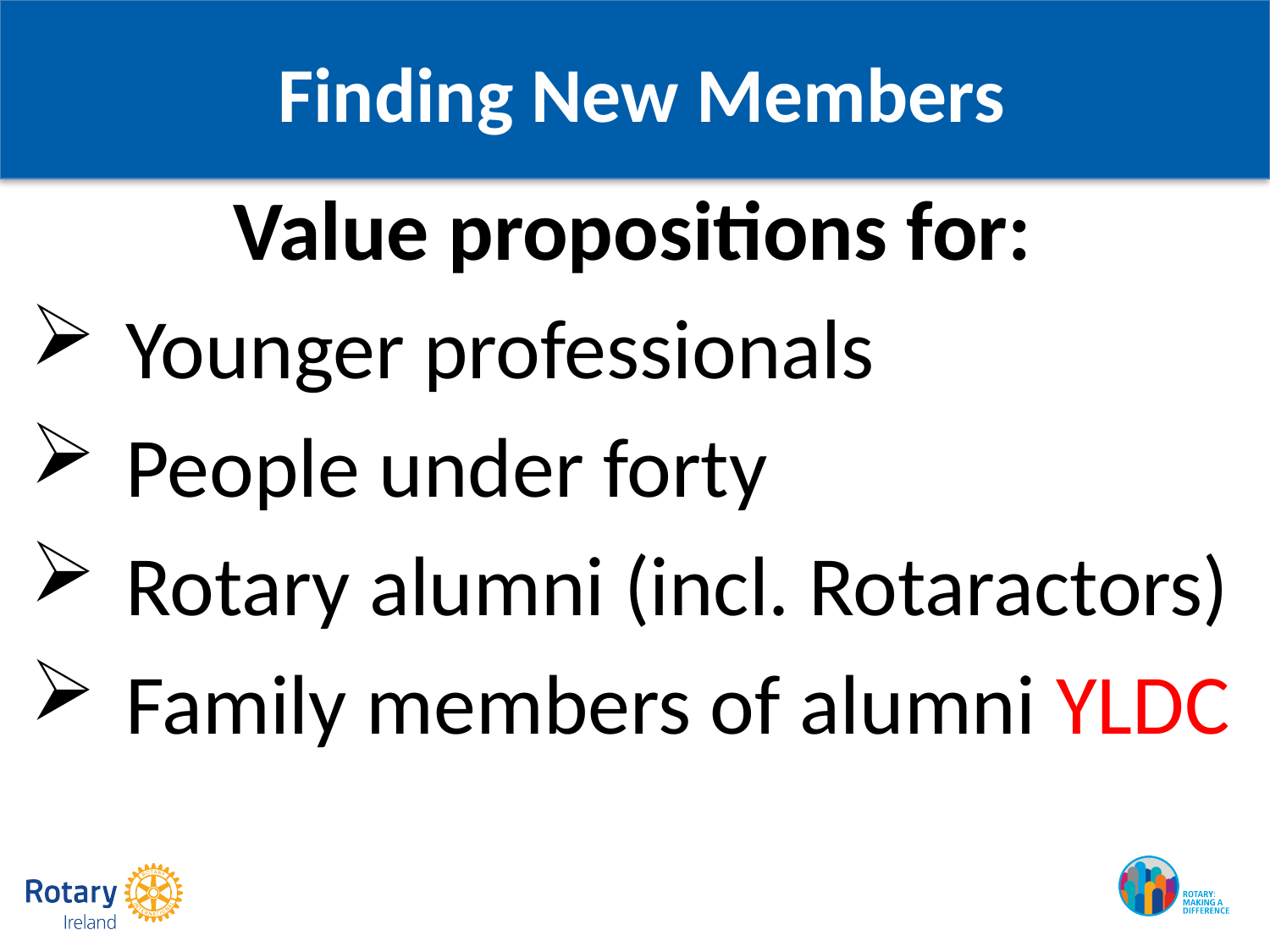

# Finding New Members
Value propositions for:
Younger professionals
People under forty
Rotary alumni (incl. Rotaractors)
Family members of alumni YLDC